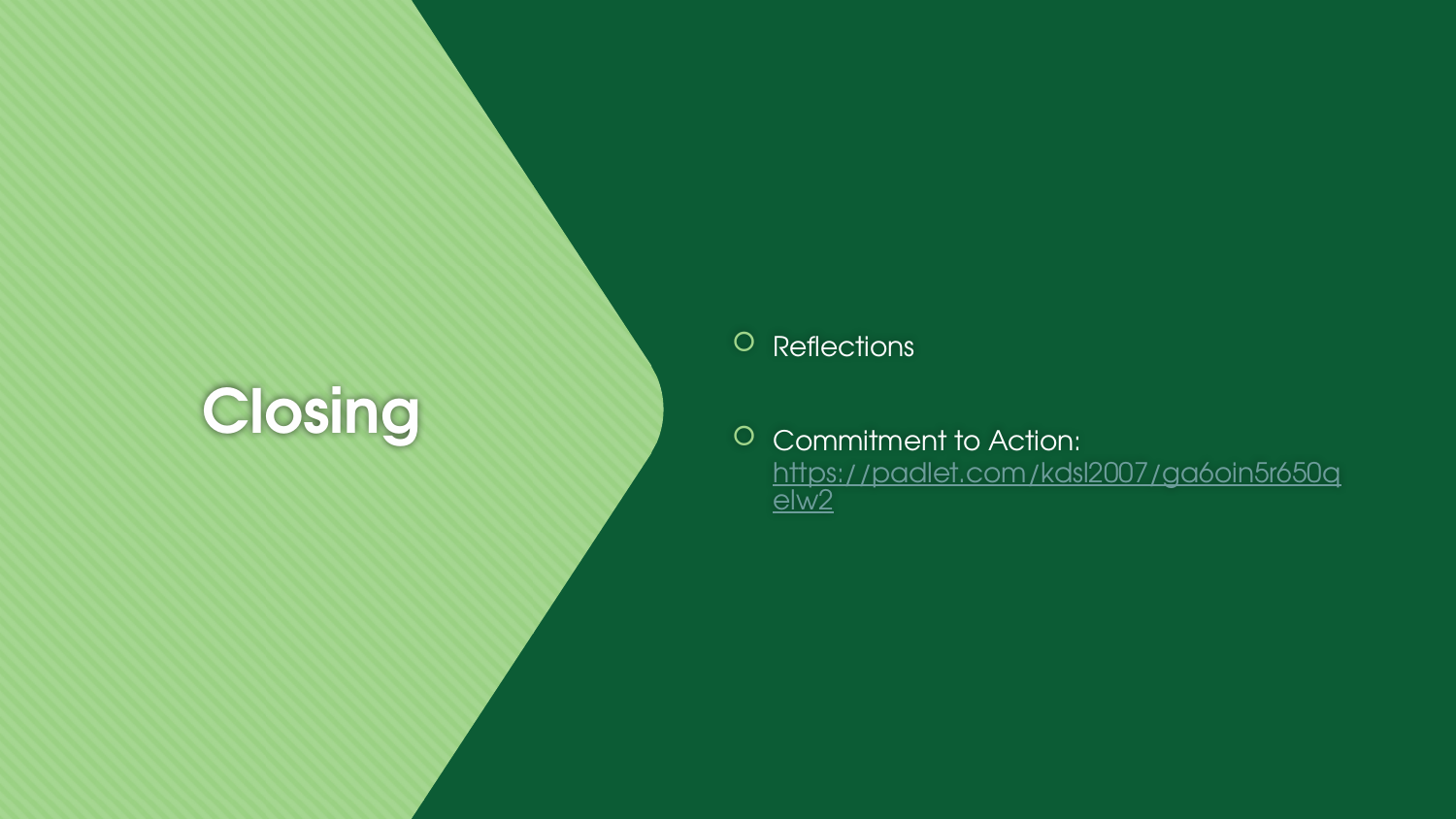

Reflections

Commitment to Action: https://padlet.com/kdsl2007/ga6oin5r650qelw2

# Closing